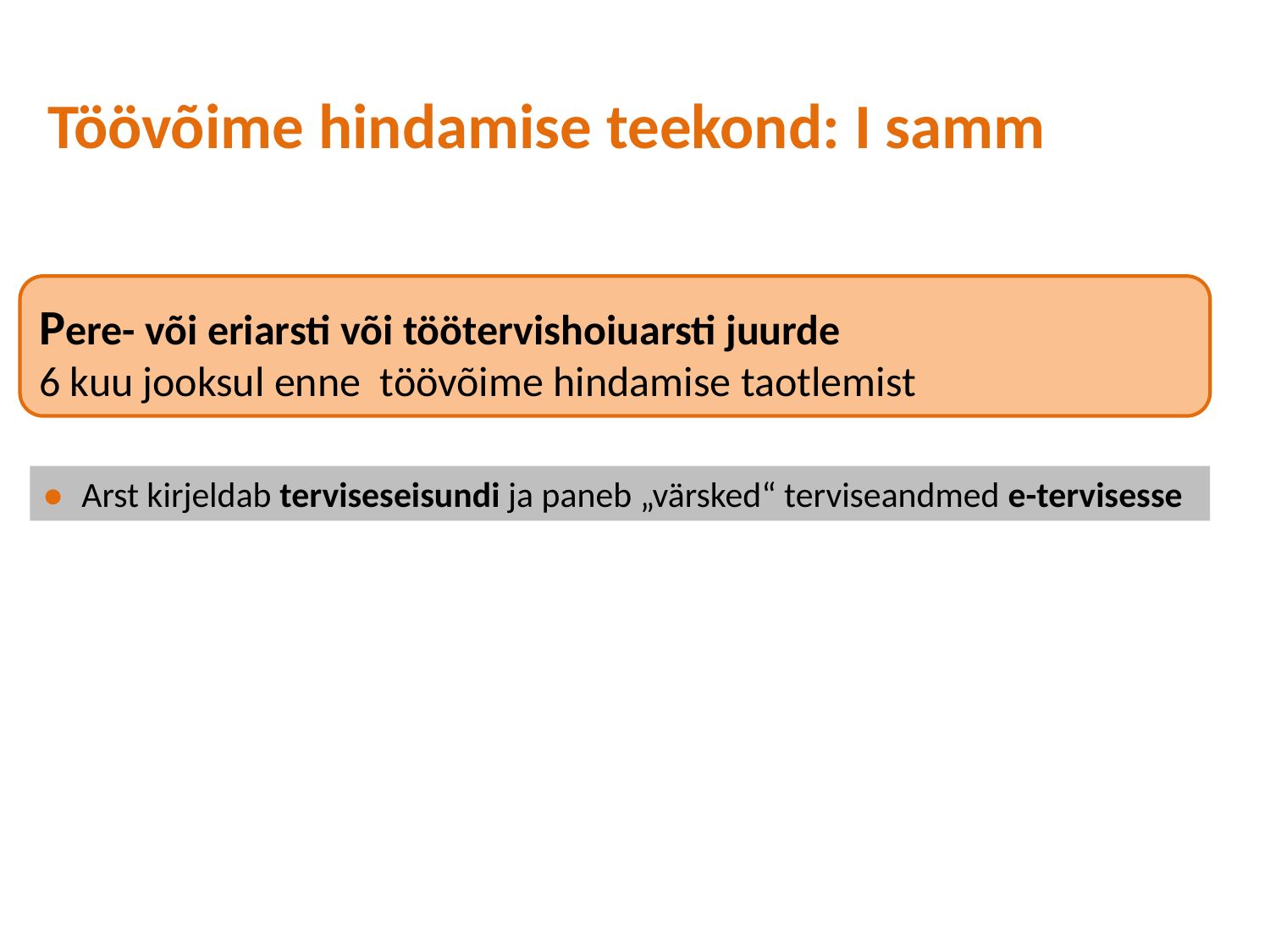

# Töövõime hindamise teekond: I samm

Pere- või eriarsti või töötervishoiuarsti juurde
6 kuu jooksul enne  töövõime hindamise taotlemist

●  Arst kirjeldab terviseseisundi ja paneb „värsked“ terviseandmed e-tervisesse